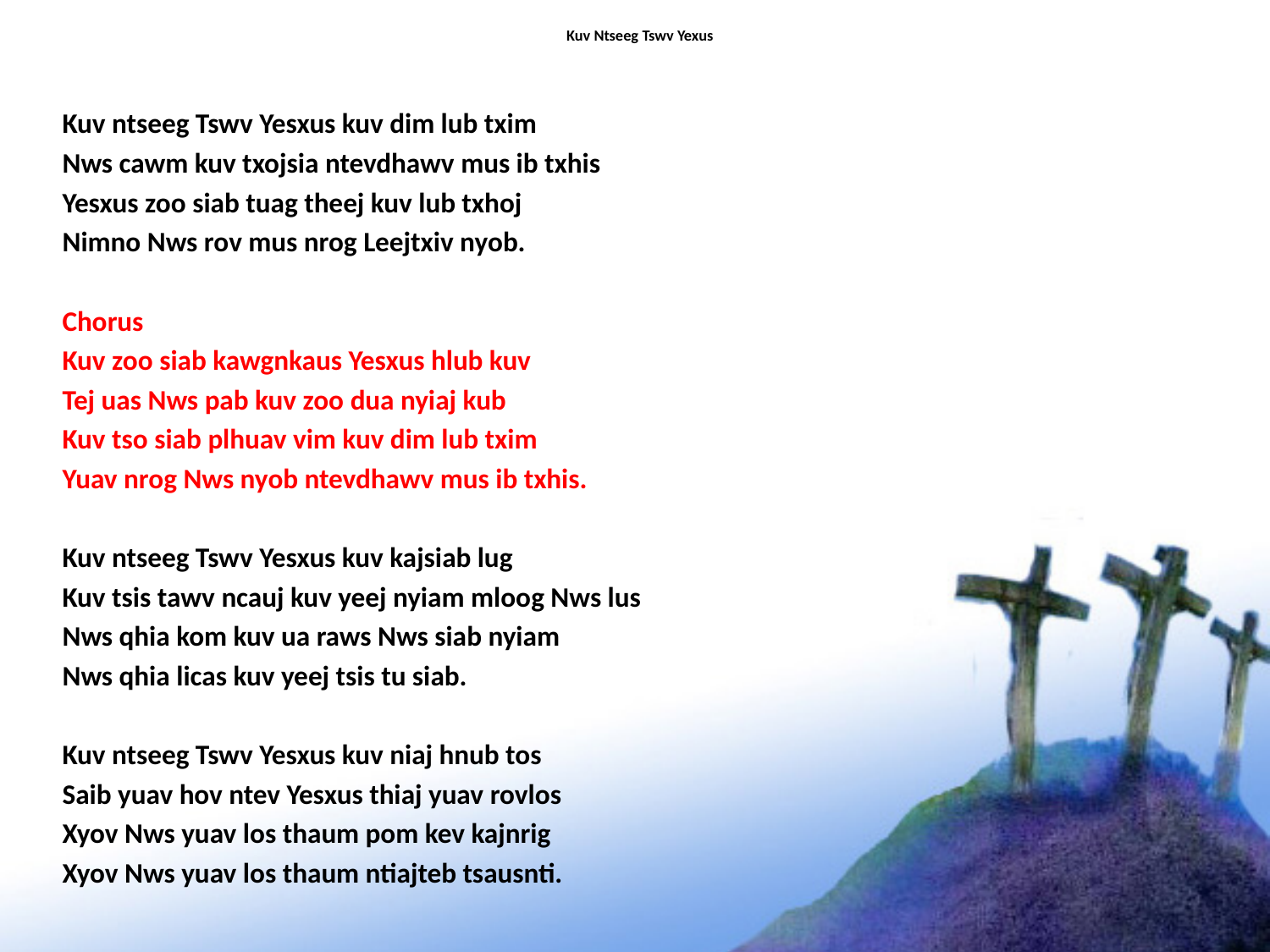

# Kuv Ntseeg Tswv Yexus
Kuv ntseeg Tswv Yesxus kuv dim lub txim
Nws cawm kuv txojsia ntevdhawv mus ib txhis
Yesxus zoo siab tuag theej kuv lub txhoj
Nimno Nws rov mus nrog Leejtxiv nyob.

Chorus
Kuv zoo siab kawgnkaus Yesxus hlub kuv
Tej uas Nws pab kuv zoo dua nyiaj kub
Kuv tso siab plhuav vim kuv dim lub txim
Yuav nrog Nws nyob ntevdhawv mus ib txhis.

Kuv ntseeg Tswv Yesxus kuv kajsiab lug
Kuv tsis tawv ncauj kuv yeej nyiam mloog Nws lus
Nws qhia kom kuv ua raws Nws siab nyiam
Nws qhia licas kuv yeej tsis tu siab.

Kuv ntseeg Tswv Yesxus kuv niaj hnub tos
Saib yuav hov ntev Yesxus thiaj yuav rovlos
Xyov Nws yuav los thaum pom kev kajnrig
Xyov Nws yuav los thaum ntiajteb tsausnti.